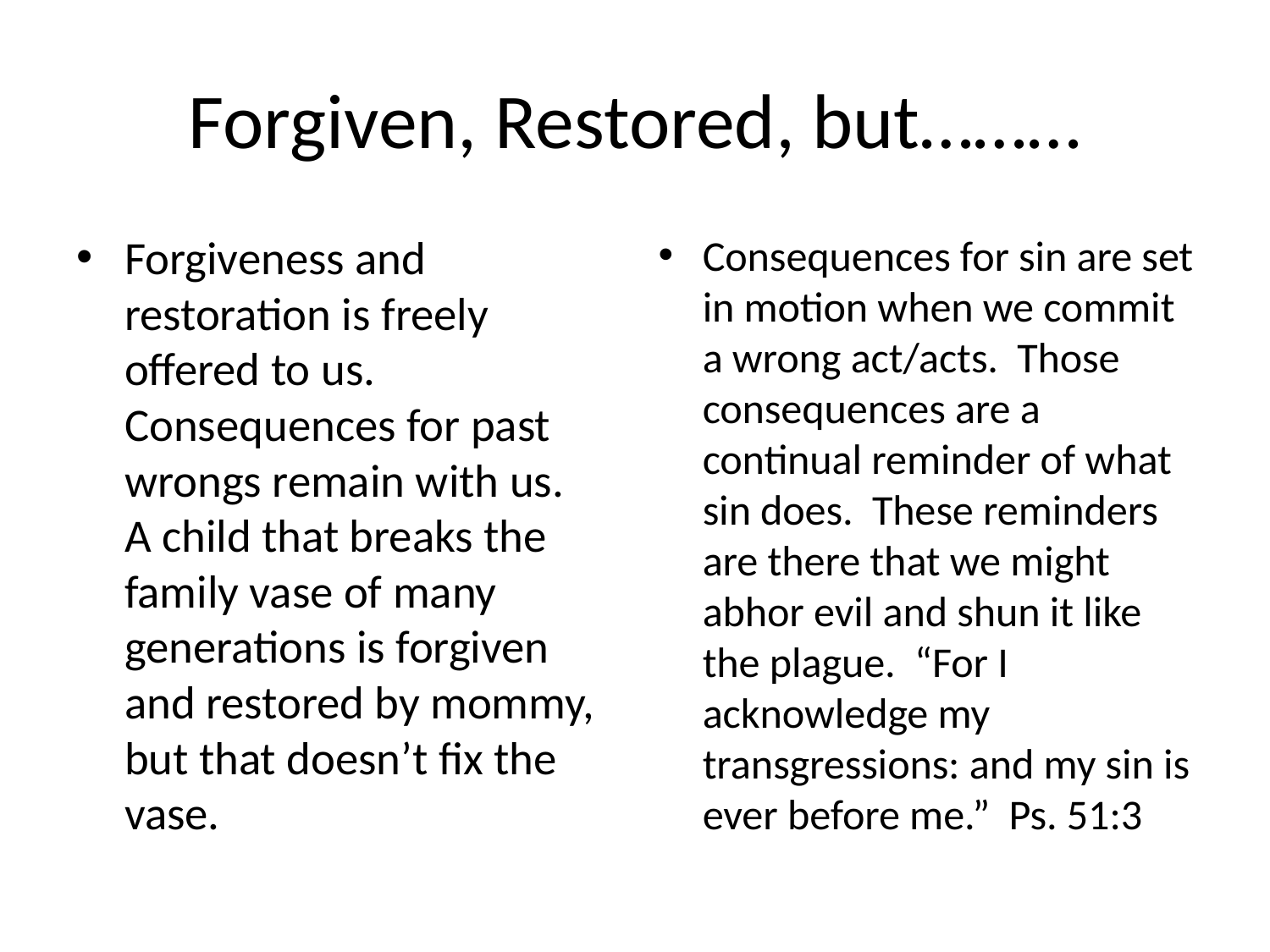

# Forgiven, Restored, but………
Forgiveness and restoration is freely offered to us.  Consequences for past wrongs remain with us.  A child that breaks the family vase of many generations is forgiven and restored by mommy, but that doesn’t fix the vase.
Consequences for sin are set in motion when we commit a wrong act/acts.  Those consequences are a continual reminder of what sin does.  These reminders are there that we might abhor evil and shun it like the plague.  “For I acknowledge my transgressions: and my sin is ever before me.”  Ps. 51:3